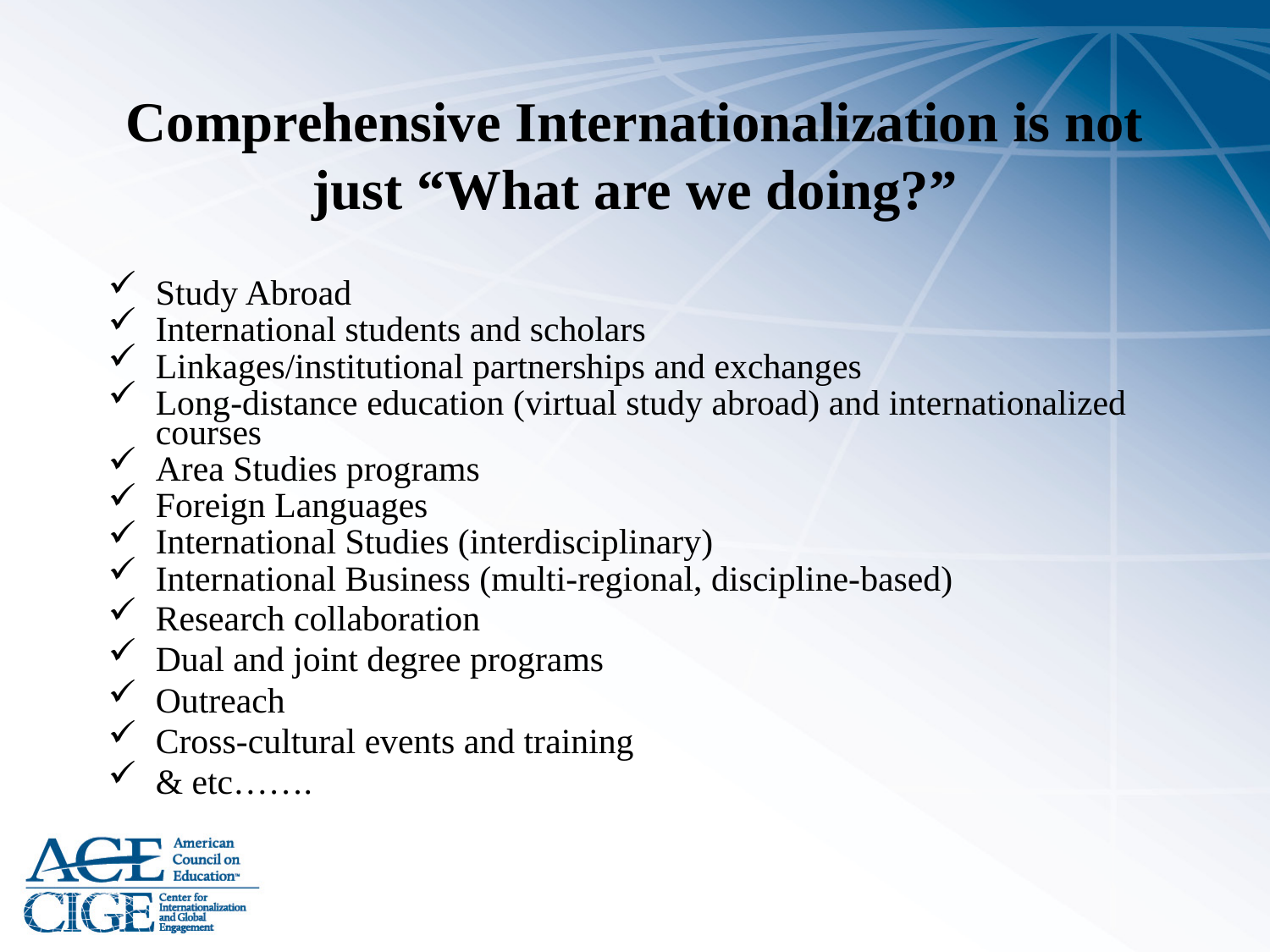

# Comprehensive Internationalization is not just “What are we doing?”
Study Abroad
International students and scholars
Linkages/institutional partnerships and exchanges
Long-distance education (virtual study abroad) and internationalized courses
Area Studies programs
Foreign Languages
International Studies (interdisciplinary)
International Business (multi-regional, discipline-based)
Research collaboration
Dual and joint degree programs
Outreach
Cross-cultural events and training
& etc…….